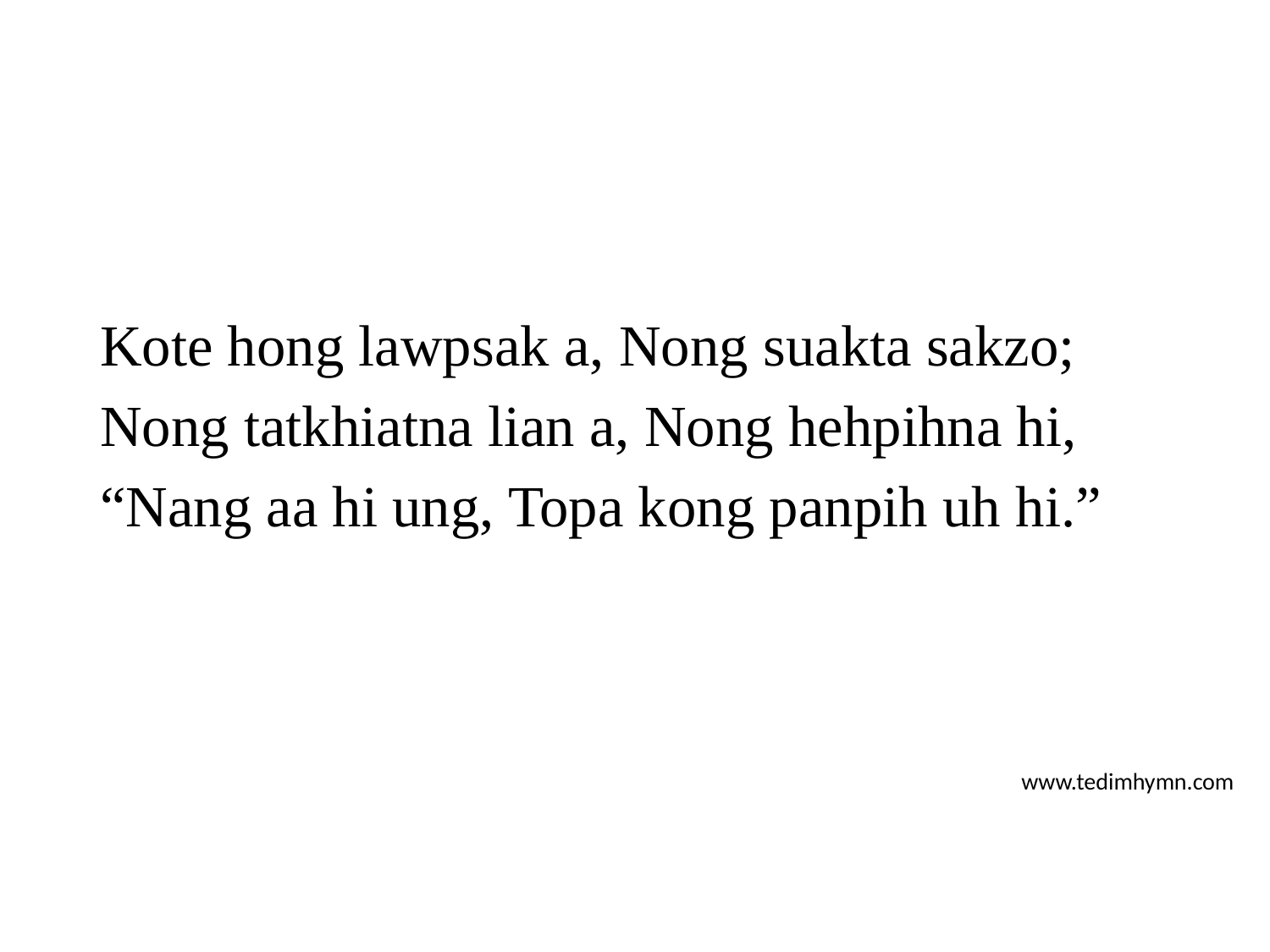

Kote hong lawpsak a, Nong suakta sakzo;
Nong tatkhiatna lian a, Nong hehpihna hi,
“Nang aa hi ung, Topa kong panpih uh hi.”
www.tedimhymn.com